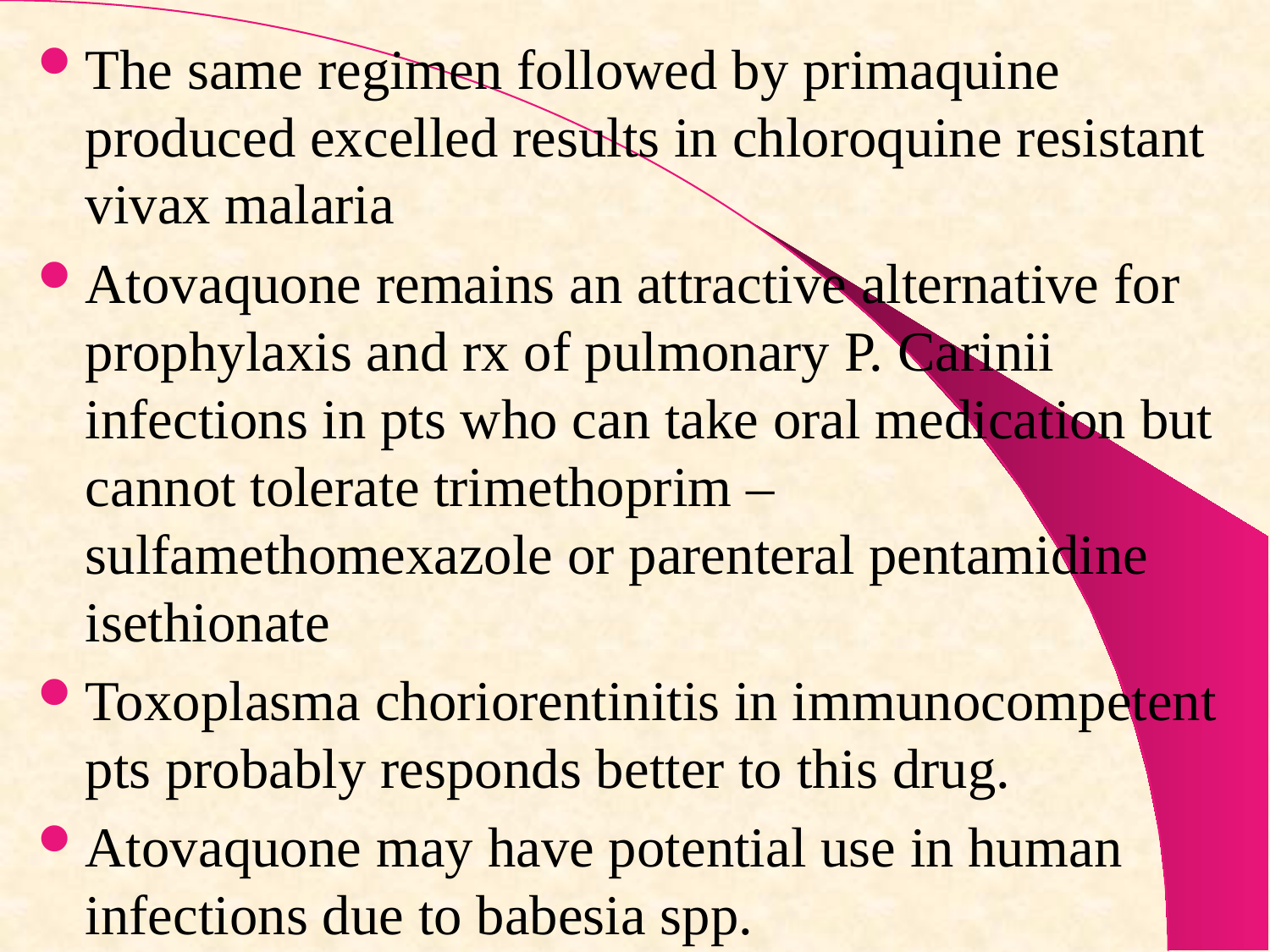

The same regimen followed by primaquine produced excelled results in chloroquine resistant vivax malaria
Atovaquone remains an attractive alternative for prophylaxis and rx of pulmonary P. Carinii infections in pts who can take oral medication but cannot tolerate trimethoprim –sulfamethomexazole or parenteral pentamidine isethionate
Toxoplasma choriorentinitis in immunocompetent pts probably responds better to this drug.
Atovaquone may have potential use in human infections due to babesia spp.